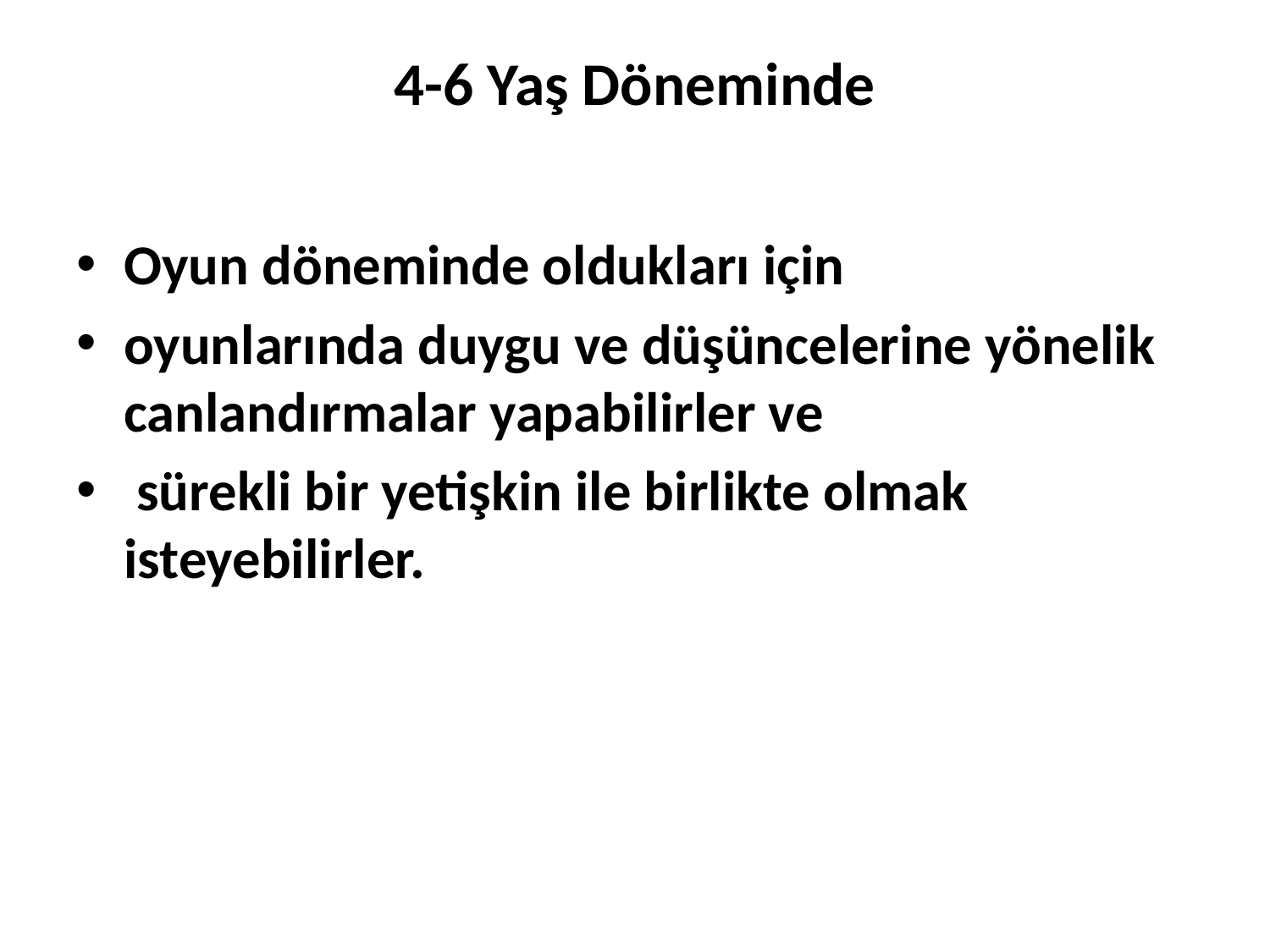

# 4-6 Yaş Döneminde
Oyun döneminde oldukları için
oyunlarında duygu ve düşüncelerine yönelik canlandırmalar yapabilirler ve
 sürekli bir yetişkin ile birlikte olmak isteyebilirler.